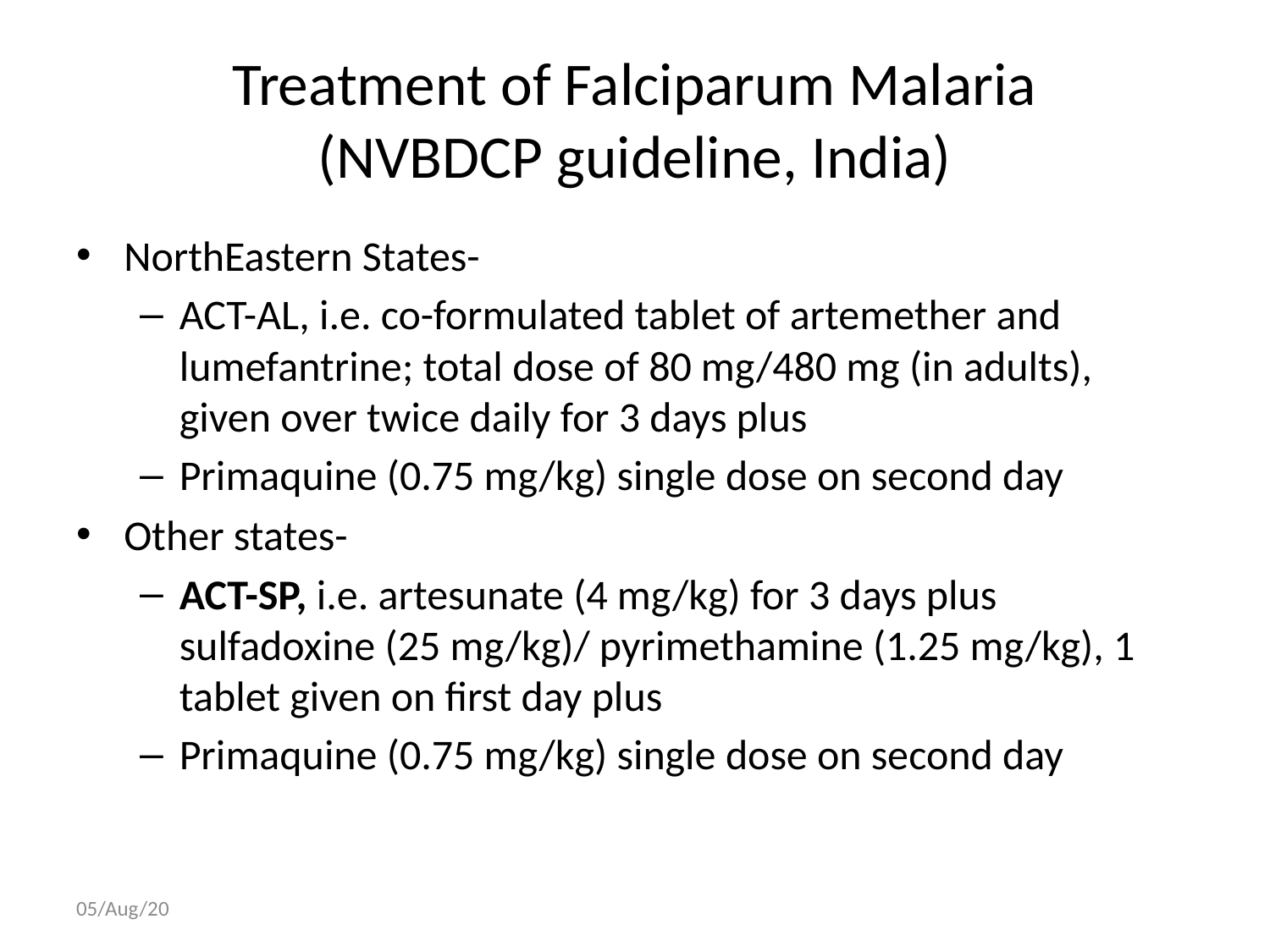

# Treatment of Falciparum Malaria (NVBDCP guideline, India)
NorthEastern States-
ACT-AL, i.e. co-formulated tablet of artemether and lumefantrine; total dose of 80 mg/480 mg (in adults), given over twice daily for 3 days plus
Primaquine (0.75 mg/kg) single dose on second day
Other states-
ACT-SP, i.e. artesunate (4 mg/kg) for 3 days plus sulfadoxine (25 mg/kg)/ pyrimethamine (1.25 mg/kg), 1 tablet given on first day plus
Primaquine (0.75 mg/kg) single dose on second day

05/Aug/20